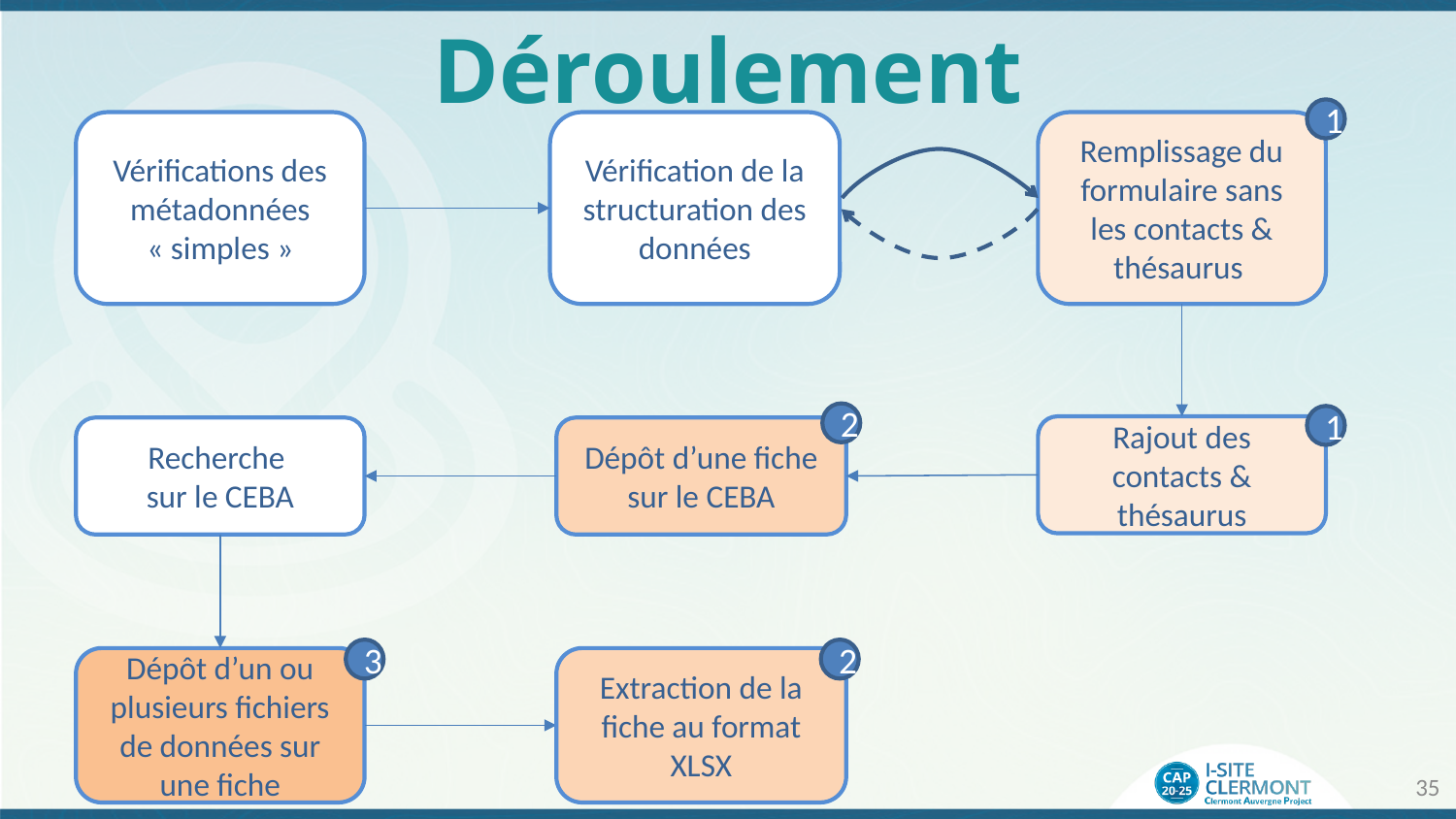

# Déroulement
1
Vérification de la structuration des données
Remplissage du formulaire sans les contacts & thésaurus
Vérifications des métadonnées « simples »

2
1
Rajout des contacts & thésaurus
Recherche
sur le CEBA
Dépôt d’une fiche sur le CEBA
2
3
Dépôt d’un ou plusieurs fichiers de données sur une fiche
Extraction de la fiche au format XLSX
35